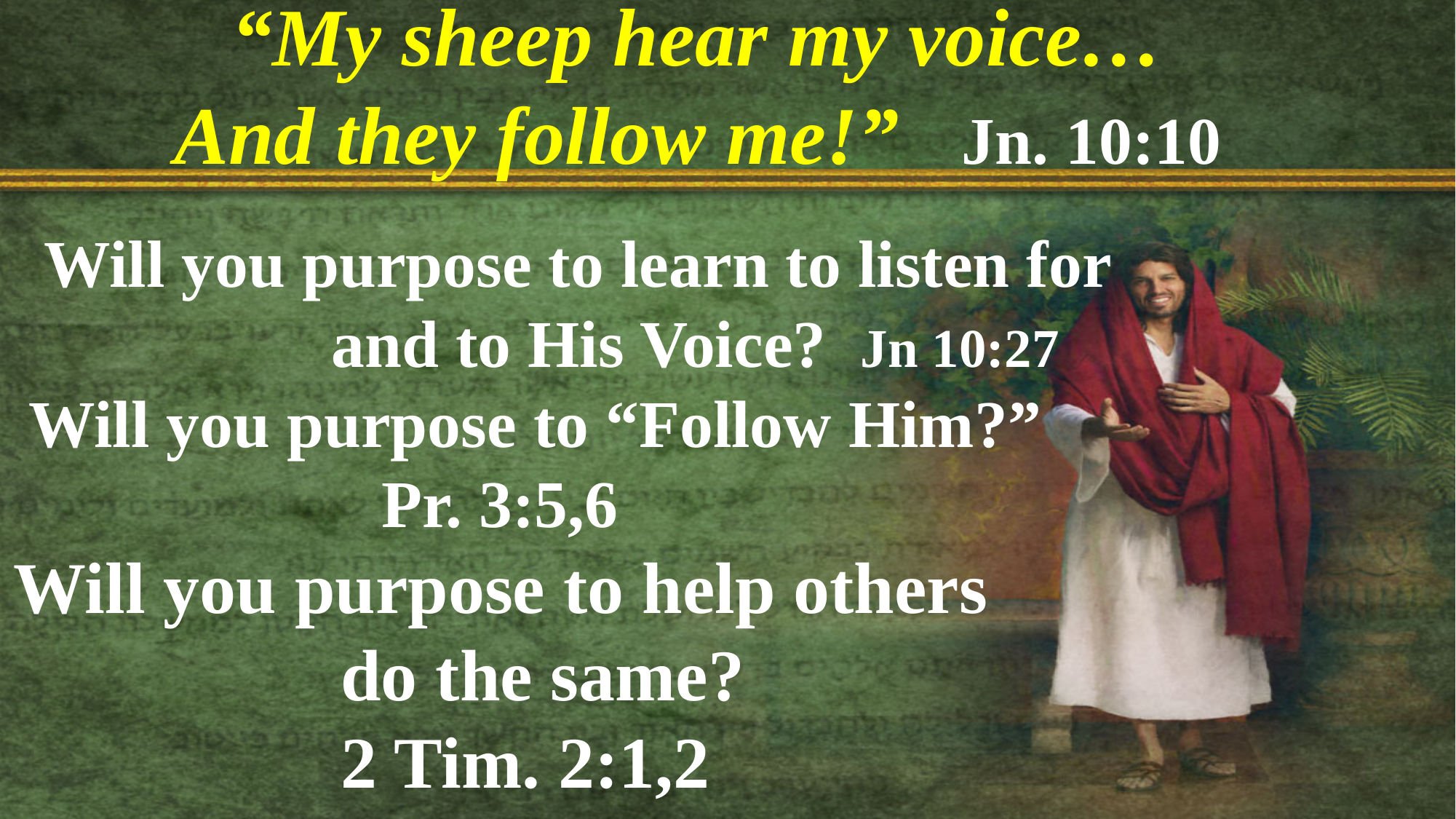

“My sheep hear my voice…
And they follow me!”   Jn. 10:10

  Will you purpose to learn to listen for
                   and to His Voice?  Jn 10:27
 Will you purpose to “Follow Him?”
                      Pr. 3:5,6
Will you purpose to help others
                  do the same?
                  2 Tim. 2:1,2